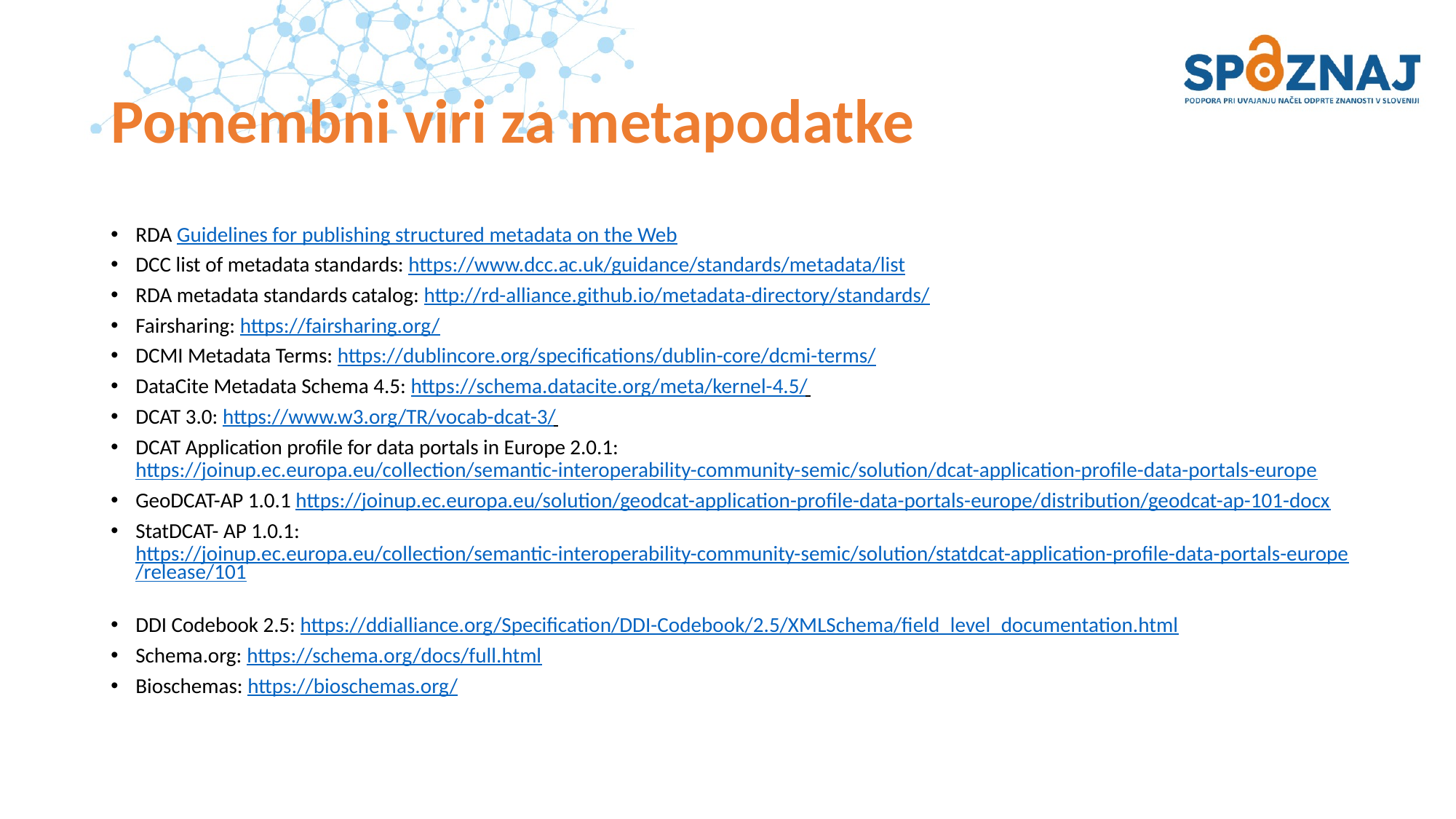

# Pomembni viri za metapodatke
RDA Guidelines for publishing structured metadata on the Web
DCC list of metadata standards: https://www.dcc.ac.uk/guidance/standards/metadata/list
RDA metadata standards catalog: http://rd-alliance.github.io/metadata-directory/standards/
Fairsharing: https://fairsharing.org/
DCMI Metadata Terms: https://dublincore.org/specifications/dublin-core/dcmi-terms/
DataCite Metadata Schema 4.5: https://schema.datacite.org/meta/kernel-4.5/
DCAT 3.0: https://www.w3.org/TR/vocab-dcat-3/
DCAT Application profile for data portals in Europe 2.0.1: https://joinup.ec.europa.eu/collection/semantic-interoperability-community-semic/solution/dcat-application-profile-data-portals-europe
GeoDCAT-AP 1.0.1 https://joinup.ec.europa.eu/solution/geodcat-application-profile-data-portals-europe/distribution/geodcat-ap-101-docx
StatDCAT- AP 1.0.1: https://joinup.ec.europa.eu/collection/semantic-interoperability-community-semic/solution/statdcat-application-profile-data-portals-europe/release/101
DDI Codebook 2.5: https://ddialliance.org/Specification/DDI-Codebook/2.5/XMLSchema/field_level_documentation.html
Schema.org: https://schema.org/docs/full.html
Bioschemas: https://bioschemas.org/